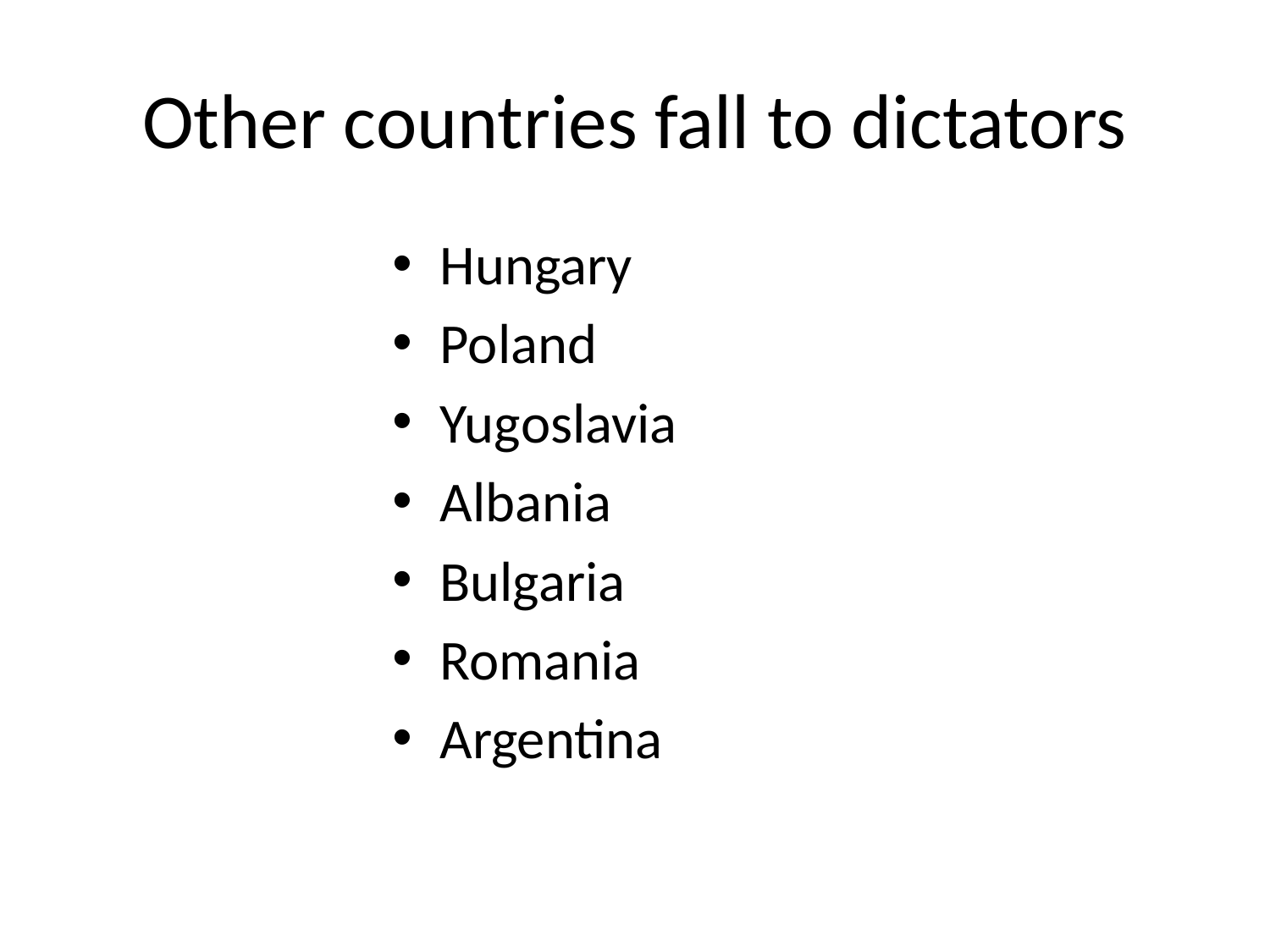

# Other countries fall to dictators
Hungary
Poland
Yugoslavia
Albania
Bulgaria
Romania
Argentina